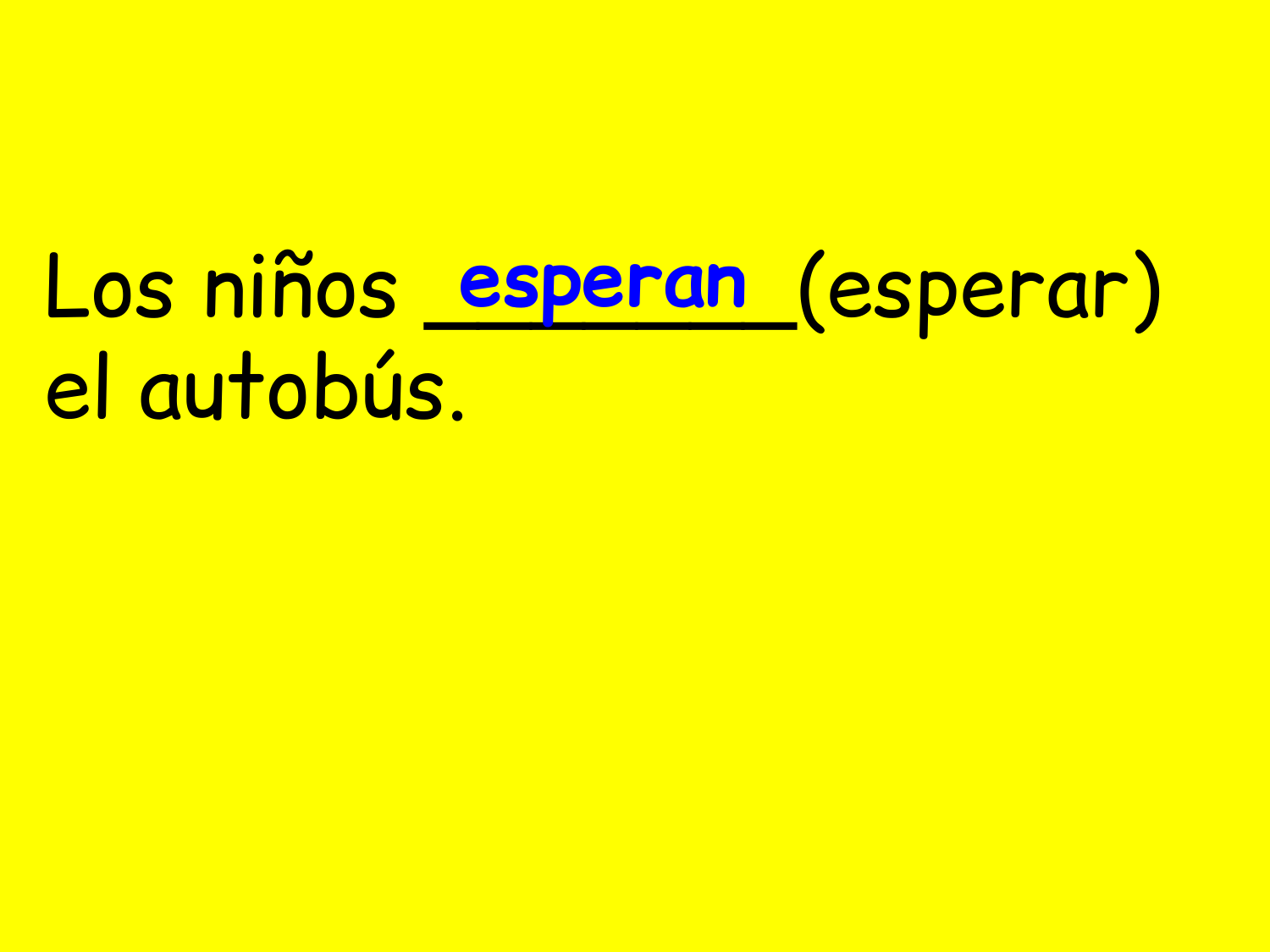

# Los niños _______(esperar) el autobús.
esperan